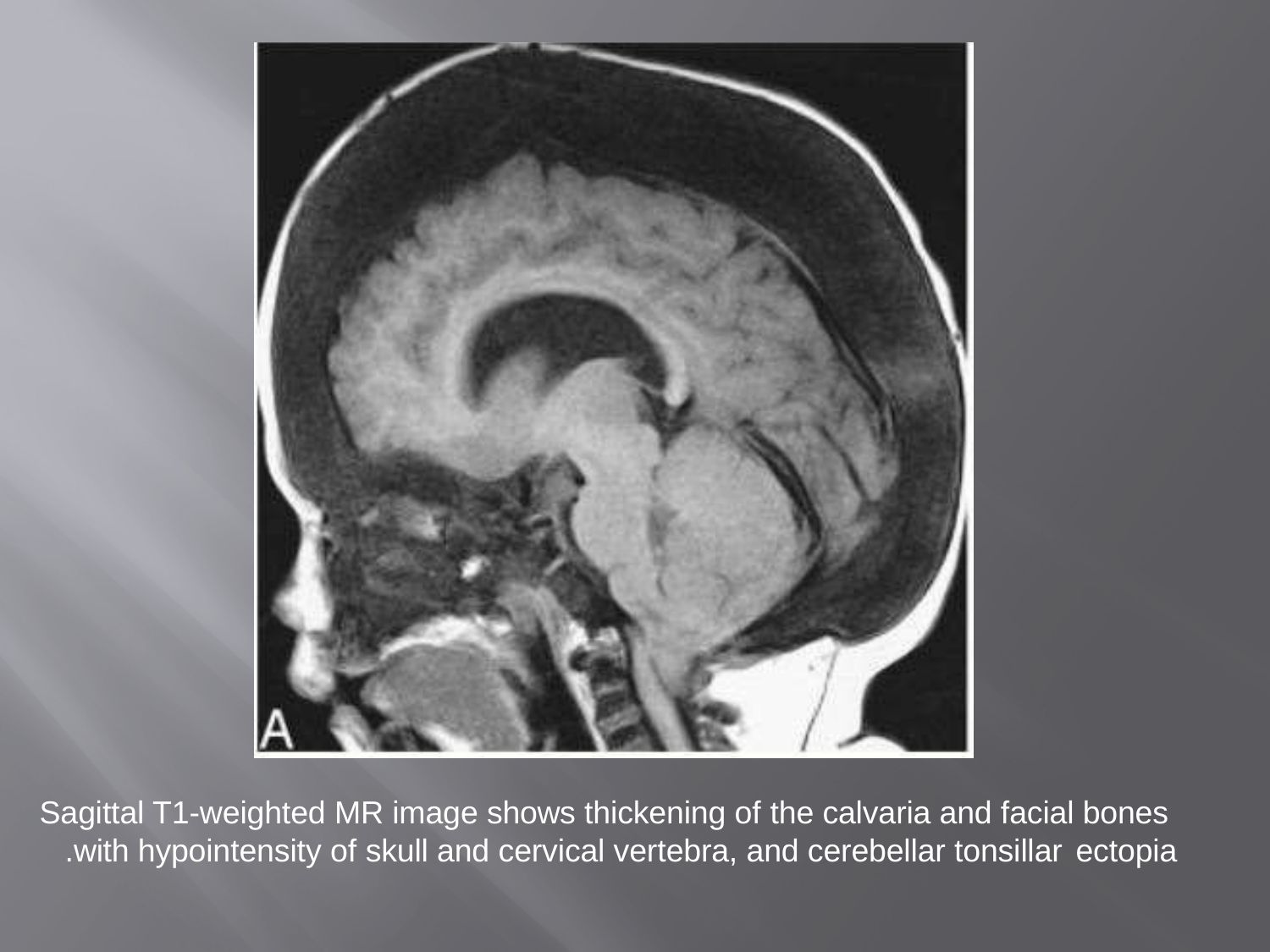

Sagittal T1-weighted MR image shows thickening of the calvaria and facial bones  with hypointensity of skull and cervical vertebra, and cerebellar tonsillar ectopia.